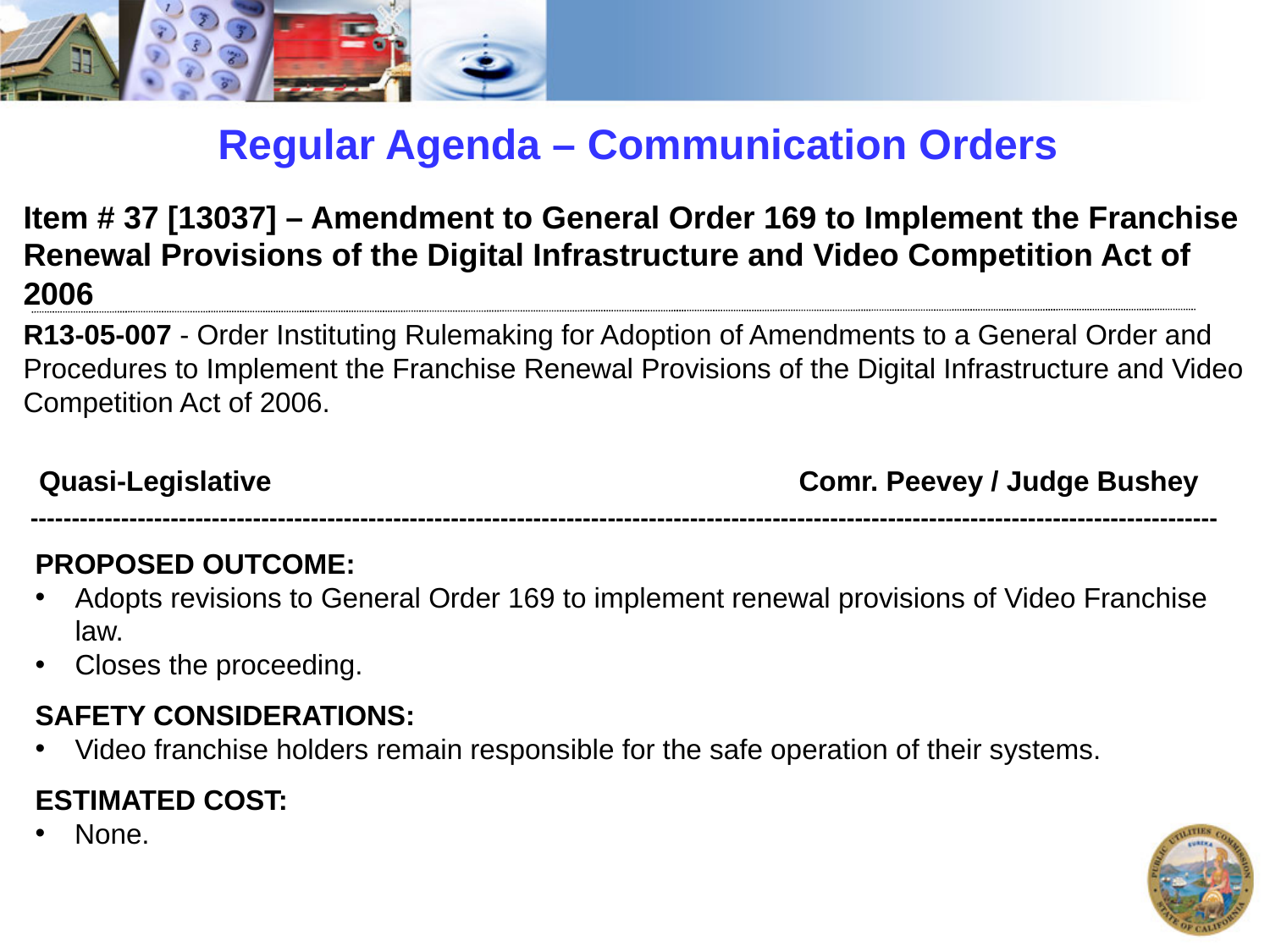

# Regular Agenda – Communication Orders
Item # 37 [13037] – Amendment to General Order 169 to Implement the Franchise Renewal Provisions of the Digital Infrastructure and Video Competition Act of 2006
R13-05-007 - Order Instituting Rulemaking for Adoption of Amendments to a General Order and Procedures to Implement the Franchise Renewal Provisions of the Digital Infrastructure and Video Competition Act of 2006.

  Quasi-Legislative				                  Comr. Peevey / Judge Bushey
 ------------------------------------------------------------------------------------------------------------------------------------------------

PROPOSED OUTCOME:
Adopts revisions to General Order 169 to implement renewal provisions of Video Franchise law.
Closes the proceeding.

SAFETY CONSIDERATIONS:
Video franchise holders remain responsible for the safe operation of their systems.

ESTIMATED COST:
  None.